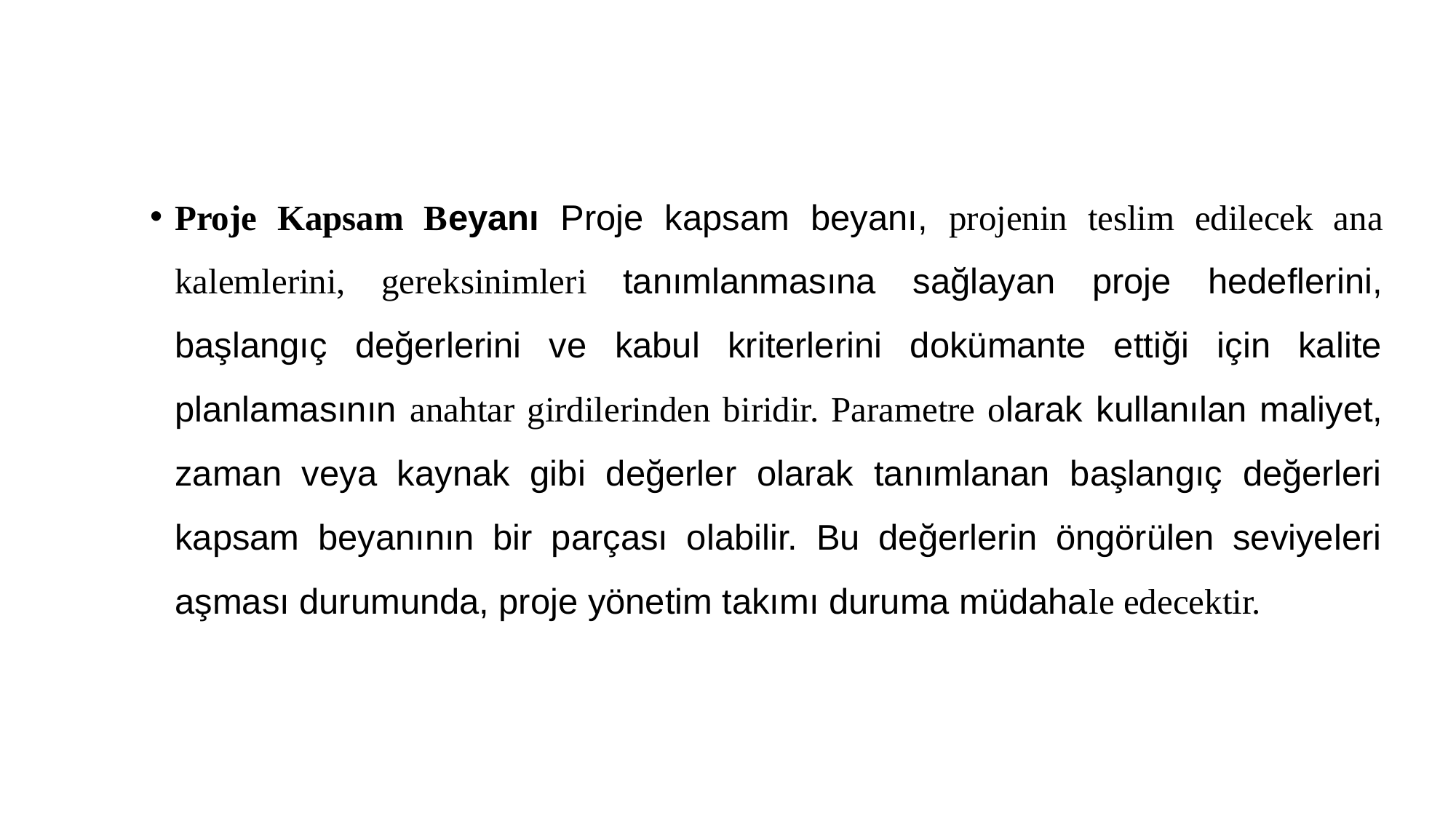

Proje Kapsam Beyanı Proje kapsam beyanı, projenin teslim edilecek ana kalemlerini, gereksinimleri tanımlanmasına sağlayan proje hedeflerini, başlangıç değerlerini ve kabul kriterlerini dokümante ettiği için kalite planlamasının anahtar girdilerinden biridir. Parametre olarak kullanılan maliyet, zaman veya kaynak gibi değerler olarak tanımlanan başlangıç değerleri kapsam beyanının bir parçası olabilir. Bu değerlerin öngörülen seviyeleri aşması durumunda, proje yönetim takımı duruma müdahale edecektir.